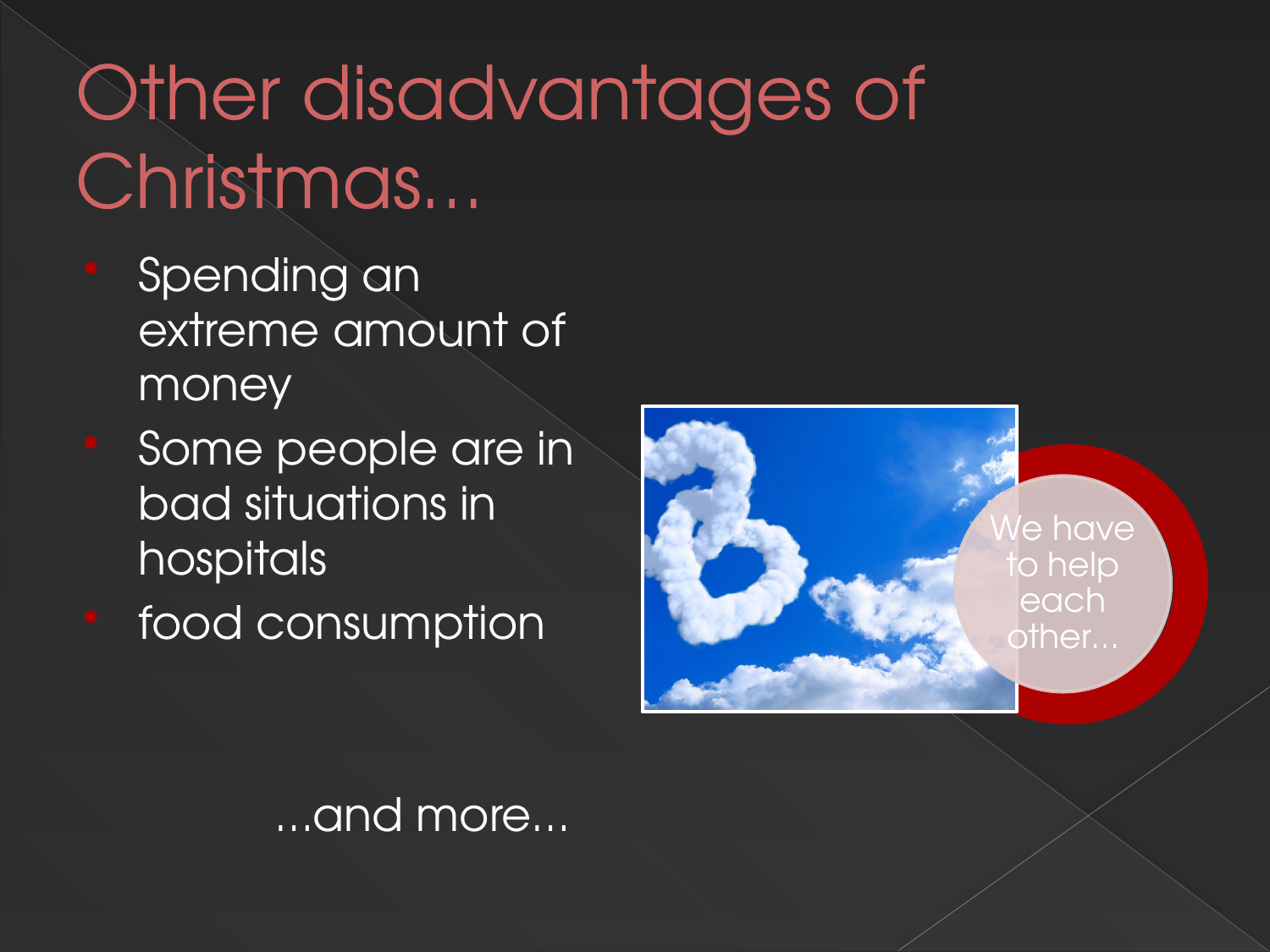

# Other disadvantages of Christmas…
Spending an extreme amount of money
Some people are in bad situations in hospitals
food consumption

               …and more…
We have to help each other…